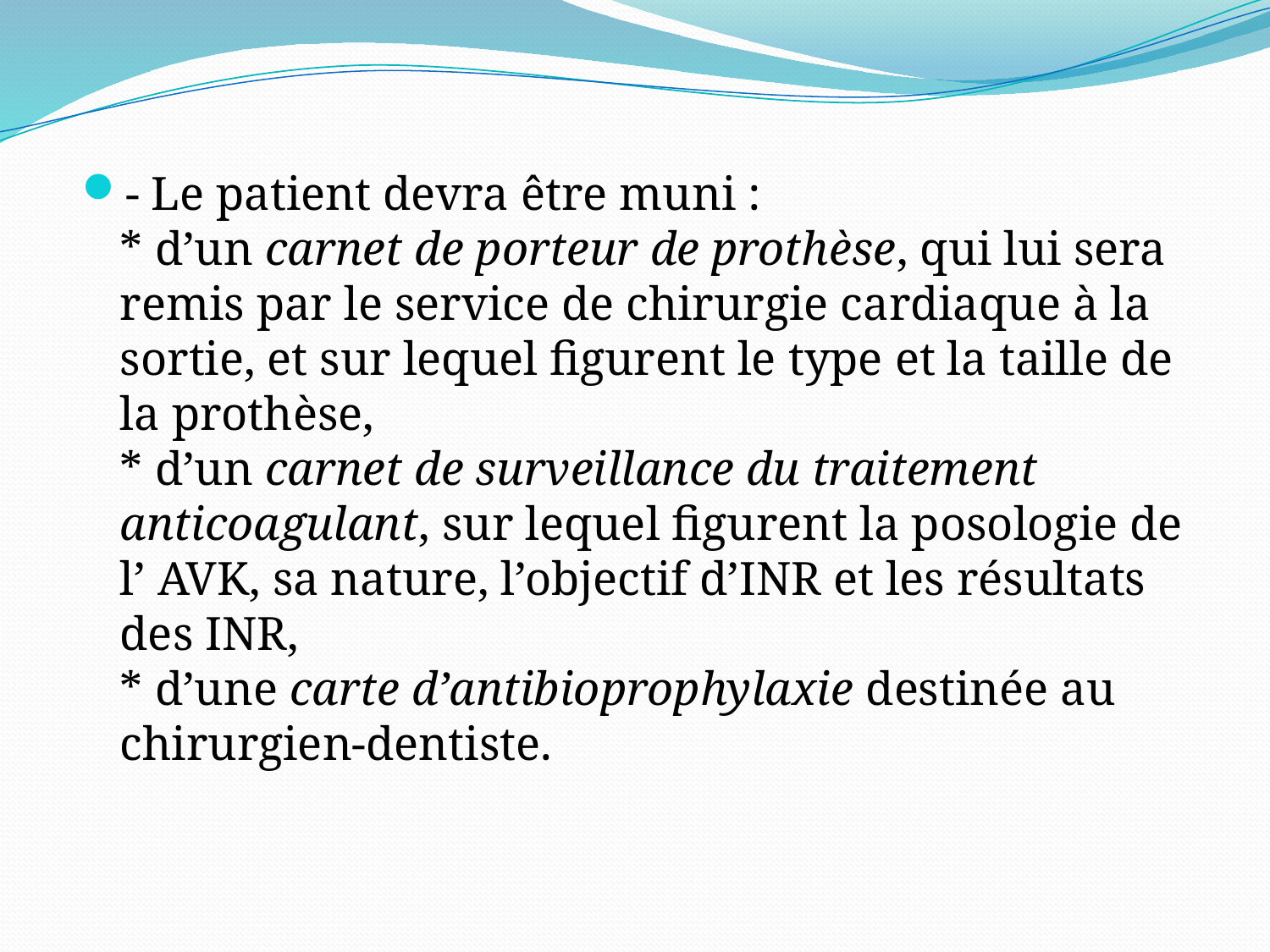

- Le patient devra être muni :
* d’un carnet de porteur de prothèse, qui lui sera remis par le service de chirurgie cardiaque à la sortie, et sur lequel figurent le type et la taille de la prothèse, 
* d’un carnet de surveillance du traitement anticoagulant, sur lequel figurent la posologie de l’ AVK, sa nature, l’objectif d’INR et les résultats des INR,
* d’une carte d’antibioprophylaxie destinée au chirurgien-dentiste.